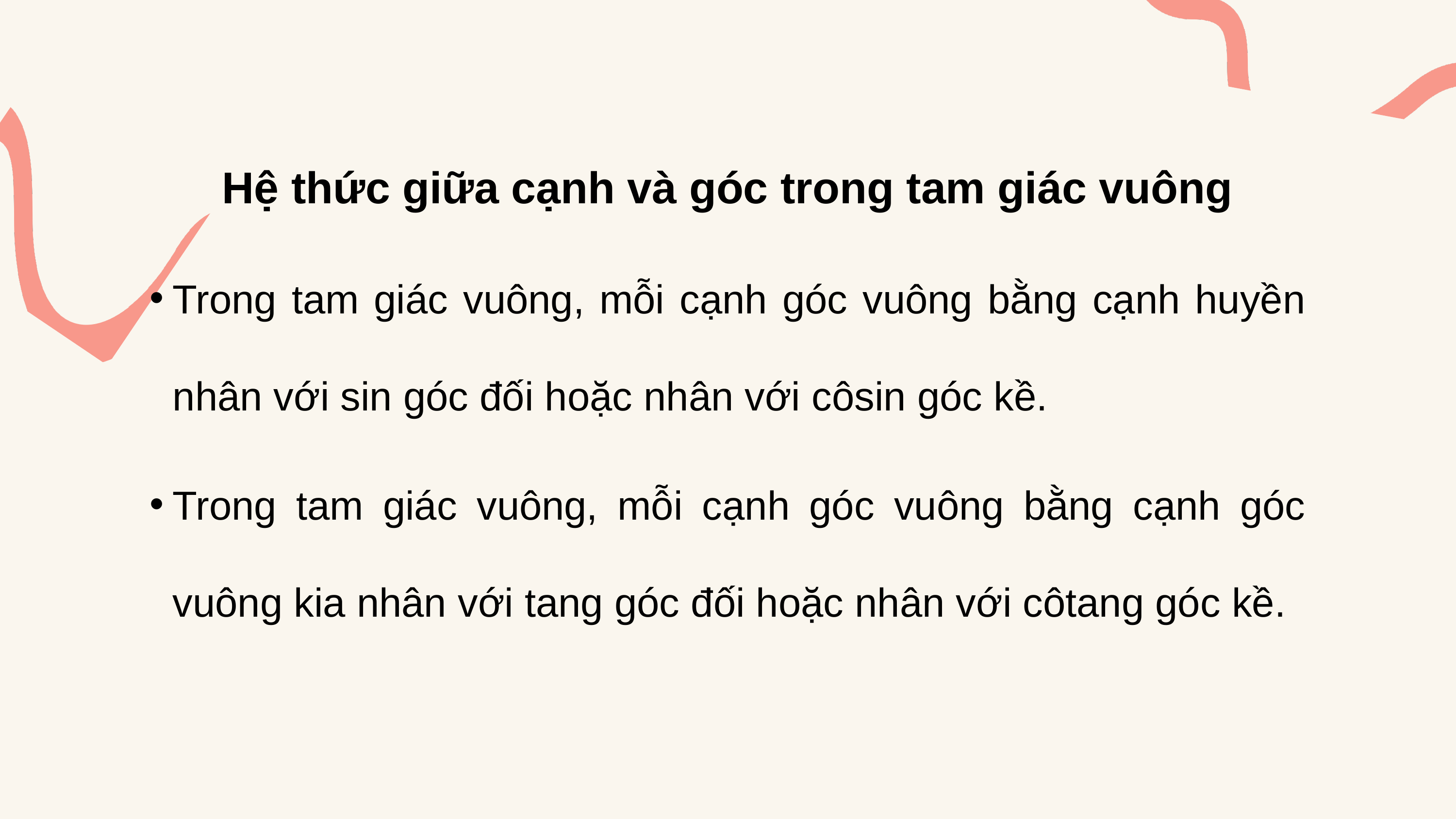

v
v
Hệ thức giữa cạnh và góc trong tam giác vuông
Trong tam giác vuông, mỗi cạnh góc vuông bằng cạnh huyền nhân với sin góc đối hoặc nhân với côsin góc kề.
Trong tam giác vuông, mỗi cạnh góc vuông bằng cạnh góc vuông kia nhân với tang góc đối hoặc nhân với côtang góc kề.
v
v